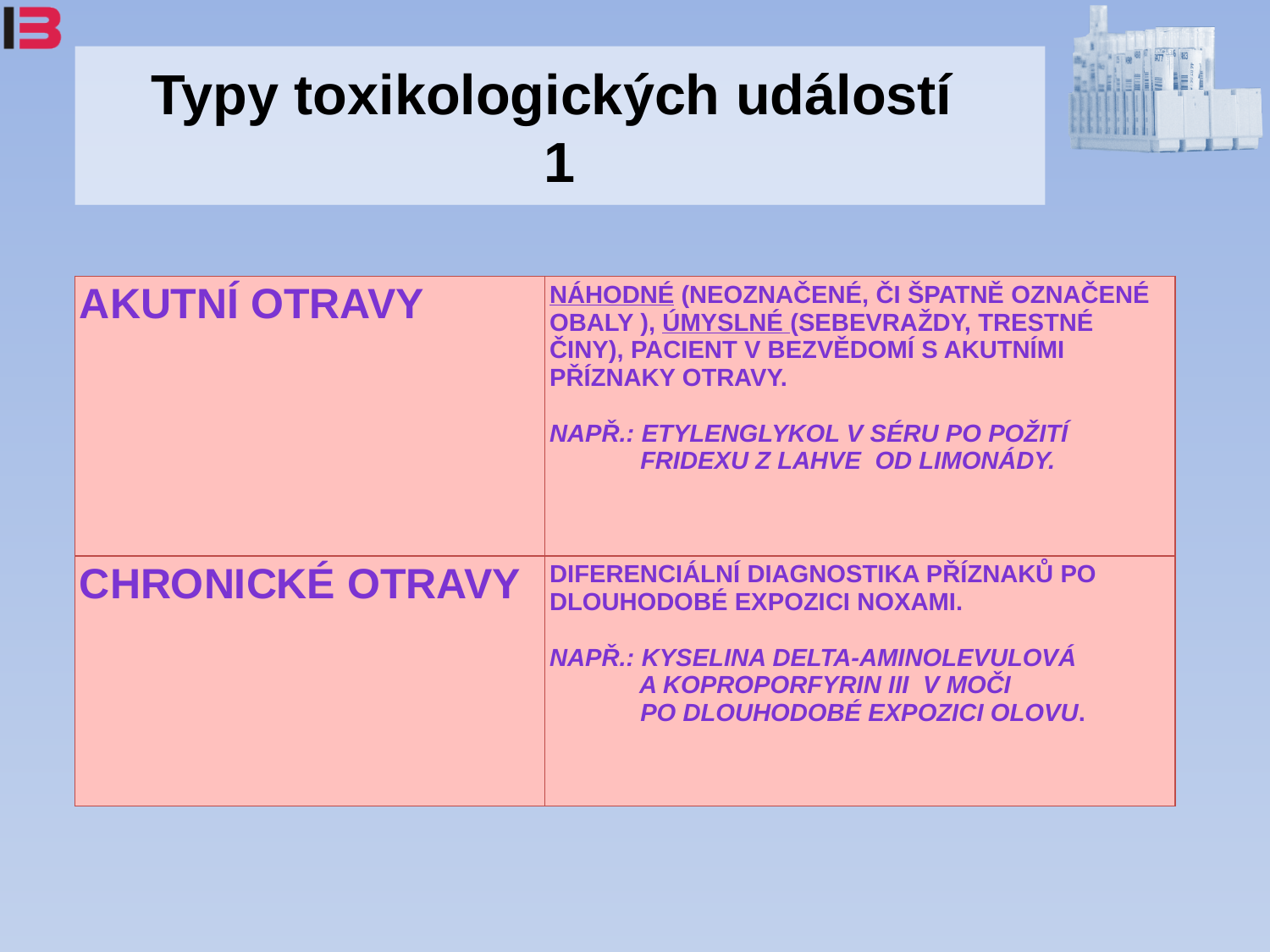

# Typy toxikologických událostí 1
| Akutní otravy | Náhodné (neoznačené, či špatně označené obaly ), úmyslné (sebevraždy, trestné činy), pacient v bezvědomí s akutními příznaky otravy. Např.: Etylenglykol v séru po požití Fridexu z lahve od limonády. |
| --- | --- |
| Chronické otravy | Diferenciální diagnostika příznaků po dlouhodobé expozici noxami. Např.: Kyselina delta-aminolevulová a koproporfyrin III v moči po dlouhodobé expozici olovu. |